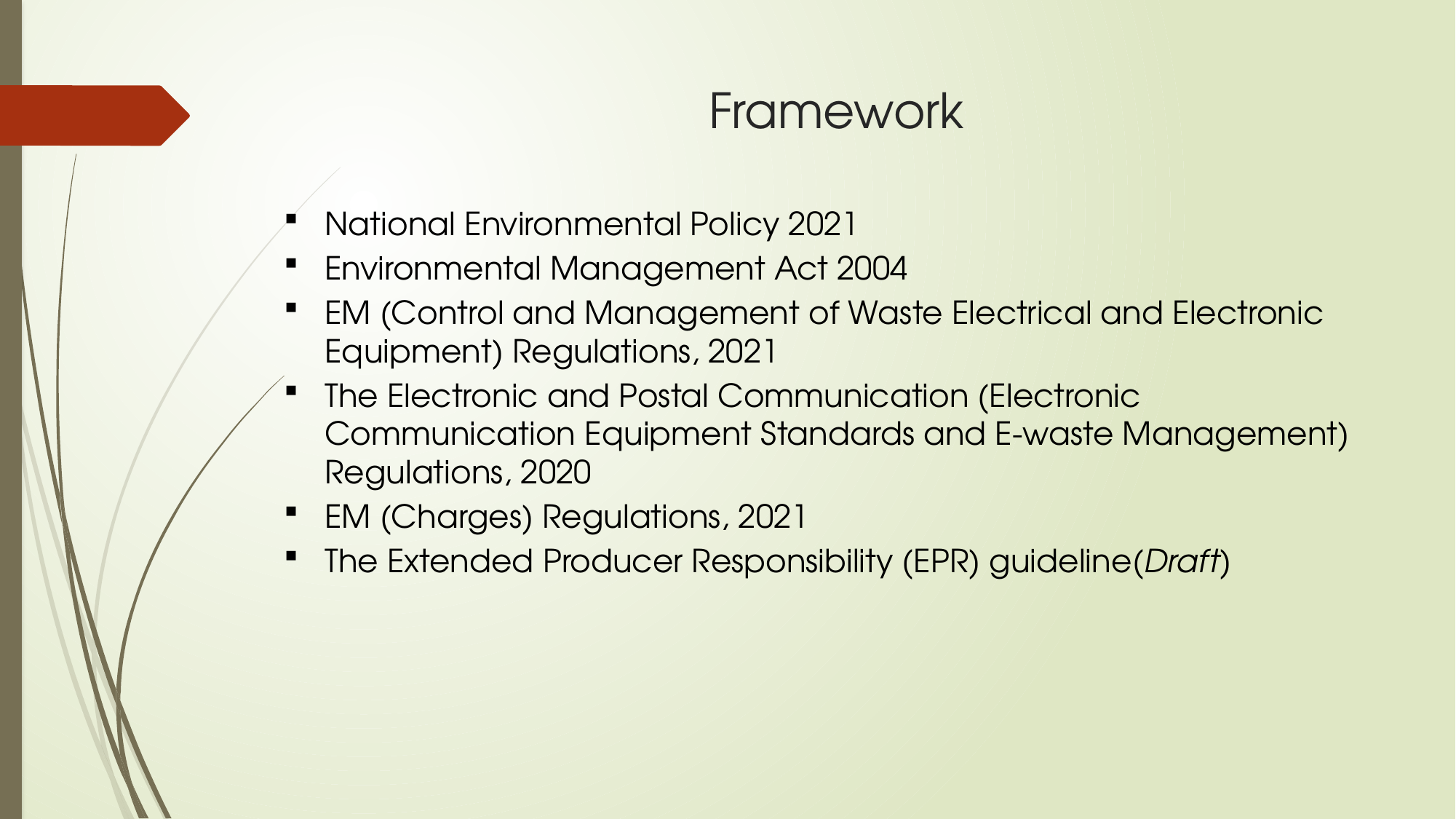

# Framework
National Environmental Policy 2021
Environmental Management Act 2004
EM (Control and Management of Waste Electrical and Electronic Equipment) Regulations, 2021
The Electronic and Postal Communication (Electronic Communication Equipment Standards and E-waste Management) Regulations, 2020
EM (Charges) Regulations, 2021
The Extended Producer Responsibility (EPR) guideline(Draft)